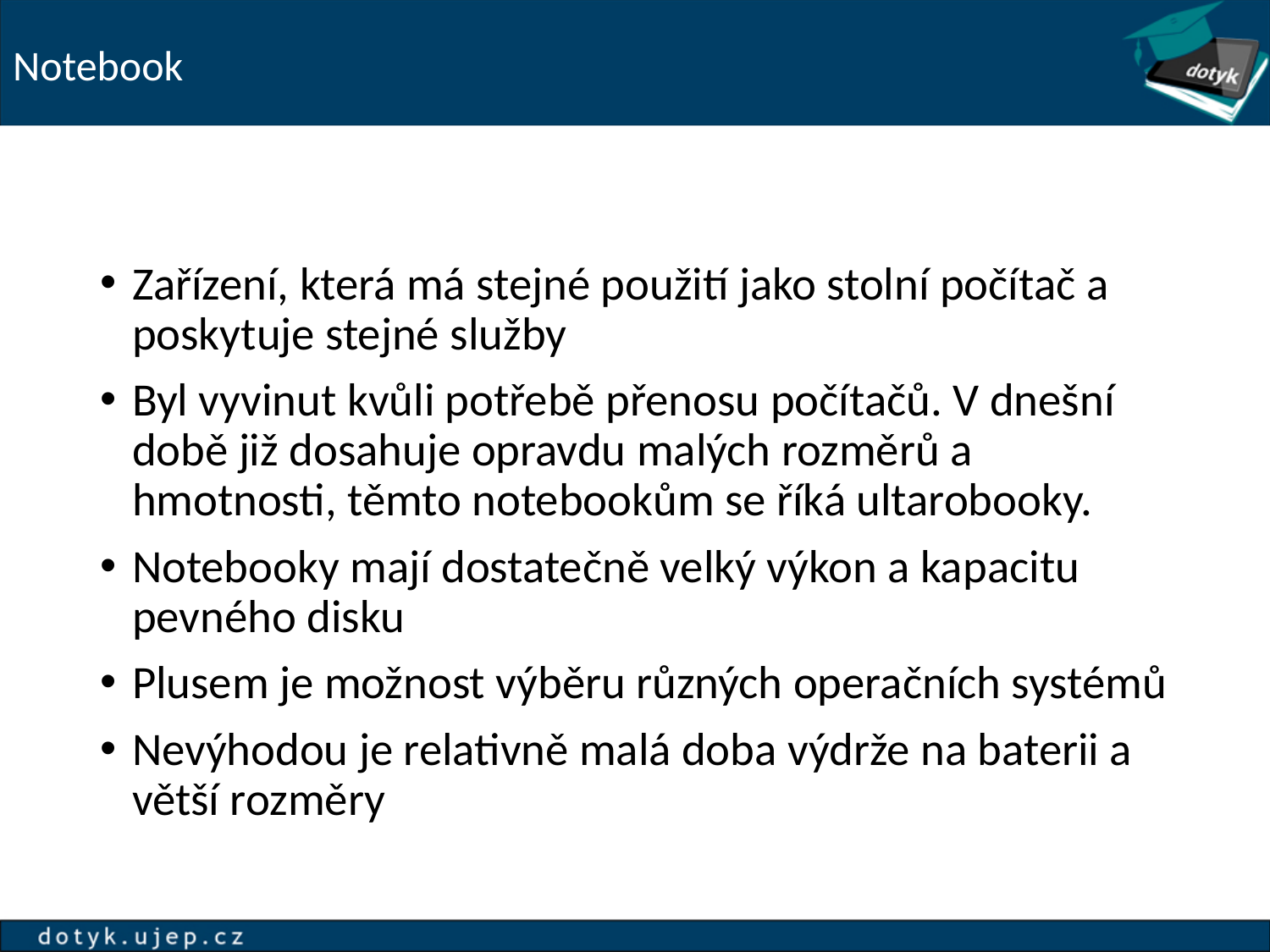

# Notebook
Zařízení, která má stejné použití jako stolní počítač a poskytuje stejné služby
Byl vyvinut kvůli potřebě přenosu počítačů. V dnešní době již dosahuje opravdu malých rozměrů a hmotnosti, těmto notebookům se říká ultarobooky.
Notebooky mají dostatečně velký výkon a kapacitu pevného disku
Plusem je možnost výběru různých operačních systémů
Nevýhodou je relativně malá doba výdrže na baterii a větší rozměry